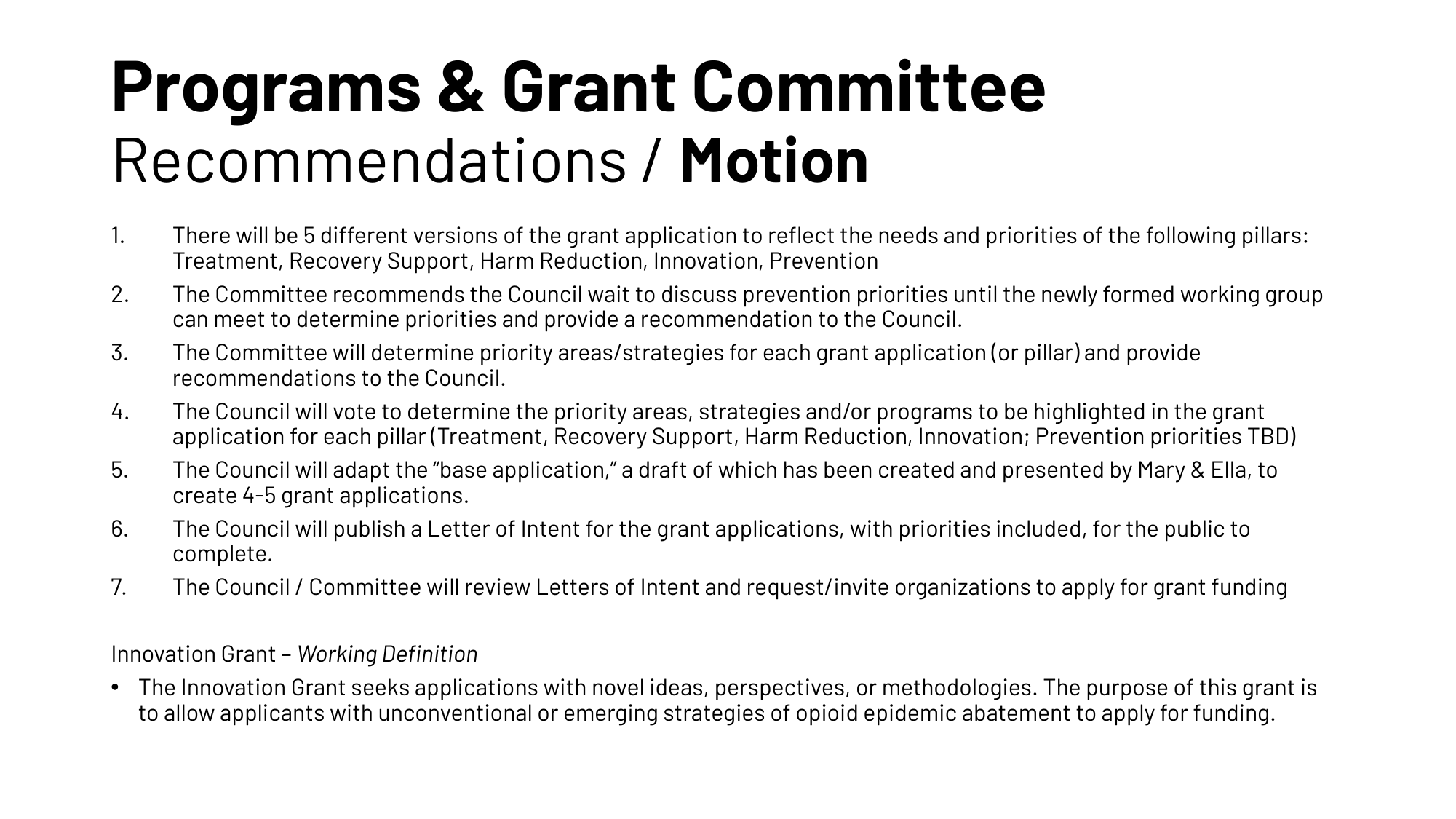

# Programs & Grant Committee Recommendations / Motion
There will be 5 different versions of the grant application to reflect the needs and priorities of the following pillars: Treatment, Recovery Support, Harm Reduction, Innovation, Prevention
The Committee recommends the Council wait to discuss prevention priorities until the newly formed working group can meet to determine priorities and provide a recommendation to the Council.
The Committee will determine priority areas/strategies for each grant application (or pillar) and provide recommendations to the Council.
The Council will vote to determine the priority areas, strategies and/or programs to be highlighted in the grant application for each pillar (Treatment, Recovery Support, Harm Reduction, Innovation; Prevention priorities TBD)
The Council will adapt the “base application,” a draft of which has been created and presented by Mary & Ella, to create 4-5 grant applications.
The Council will publish a Letter of Intent for the grant applications, with priorities included, for the public to complete.
The Council / Committee will review Letters of Intent and request/invite organizations to apply for grant funding

Innovation Grant – Working Definition
The Innovation Grant seeks applications with novel ideas, perspectives, or methodologies. The purpose of this grant is to allow applicants with unconventional or emerging strategies of opioid epidemic abatement to apply for funding.